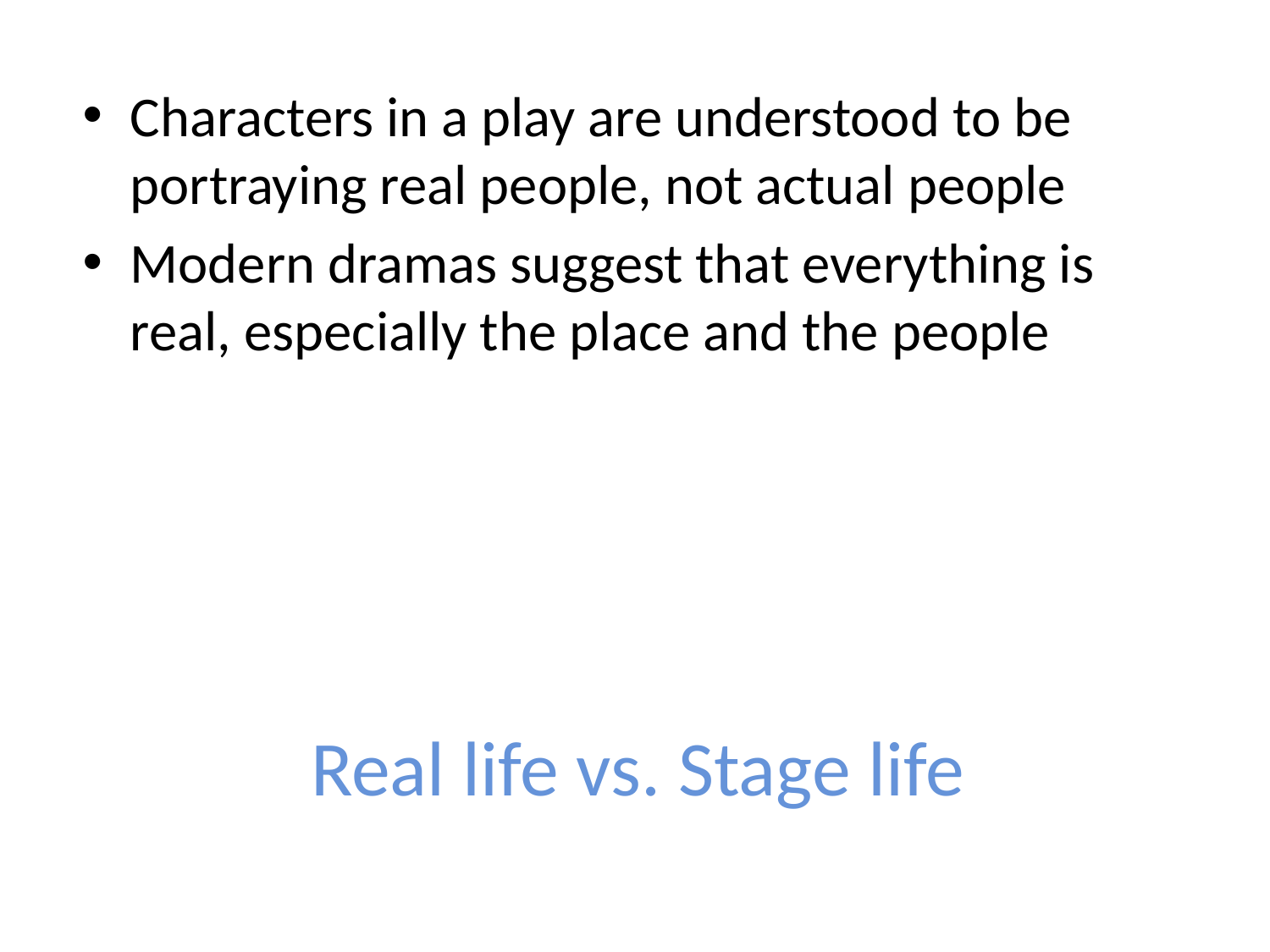

Characters in a play are understood to be portraying real people, not actual people
Modern dramas suggest that everything is real, especially the place and the people
# Real life vs. Stage life